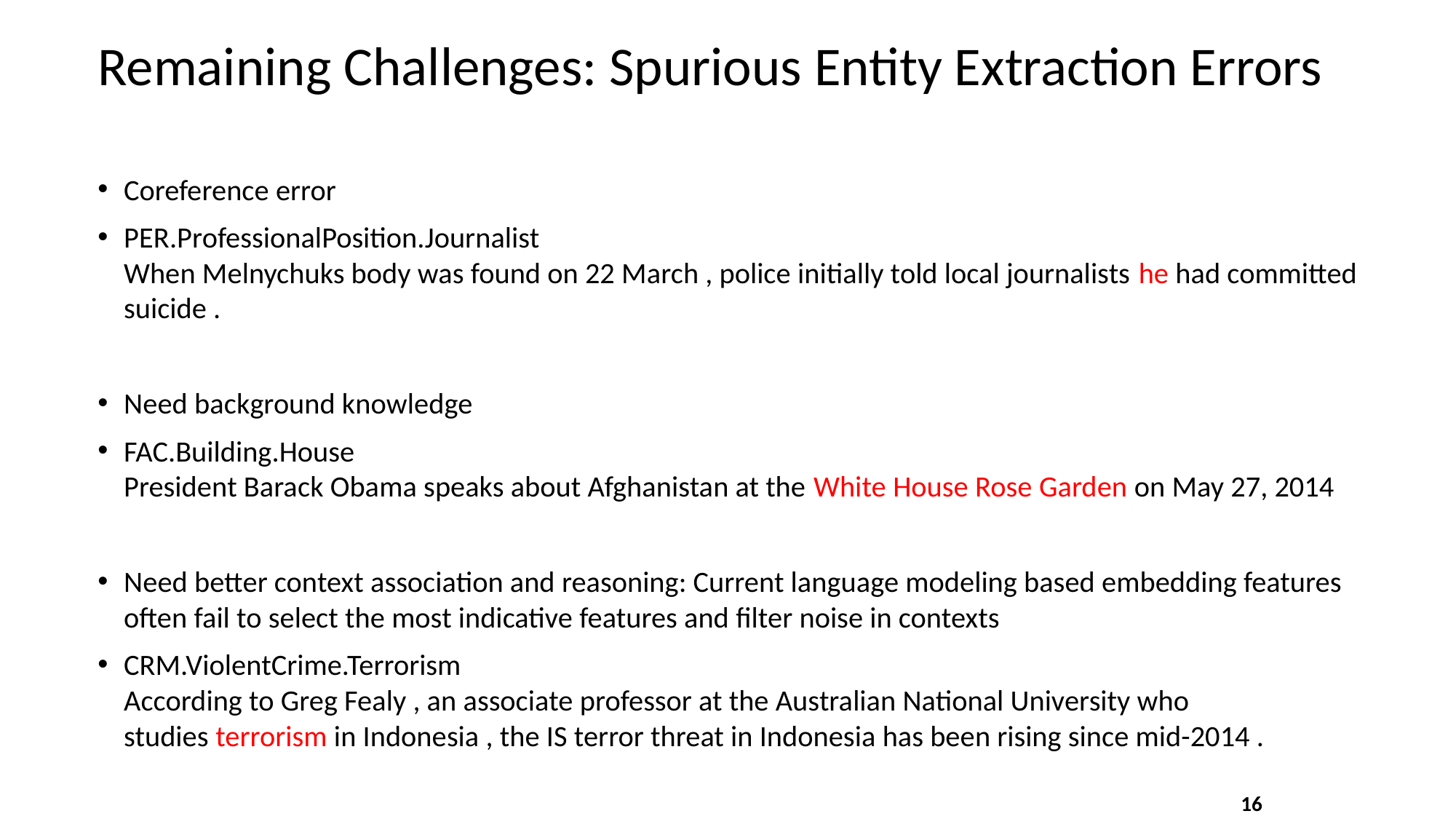

# Remaining Challenges: Spurious Entity Extraction Errors
Coreference error
PER.ProfessionalPosition.Journalist
When Melnychuks body was found on 22 March , police initially told local journalists he had committed suicide .

Need background knowledge
FAC.Building.House
President Barack Obama speaks about Afghanistan at the White House Rose Garden on May 27, 2014

Need better context association and reasoning: Current language modeling based embedding features often fail to select the most indicative features and filter noise in contexts
CRM.ViolentCrime.Terrorism
According to Greg Fealy , an associate professor at the Australian National University who studies terrorism in Indonesia , the IS terror threat in Indonesia has been rising since mid-2014 .
16